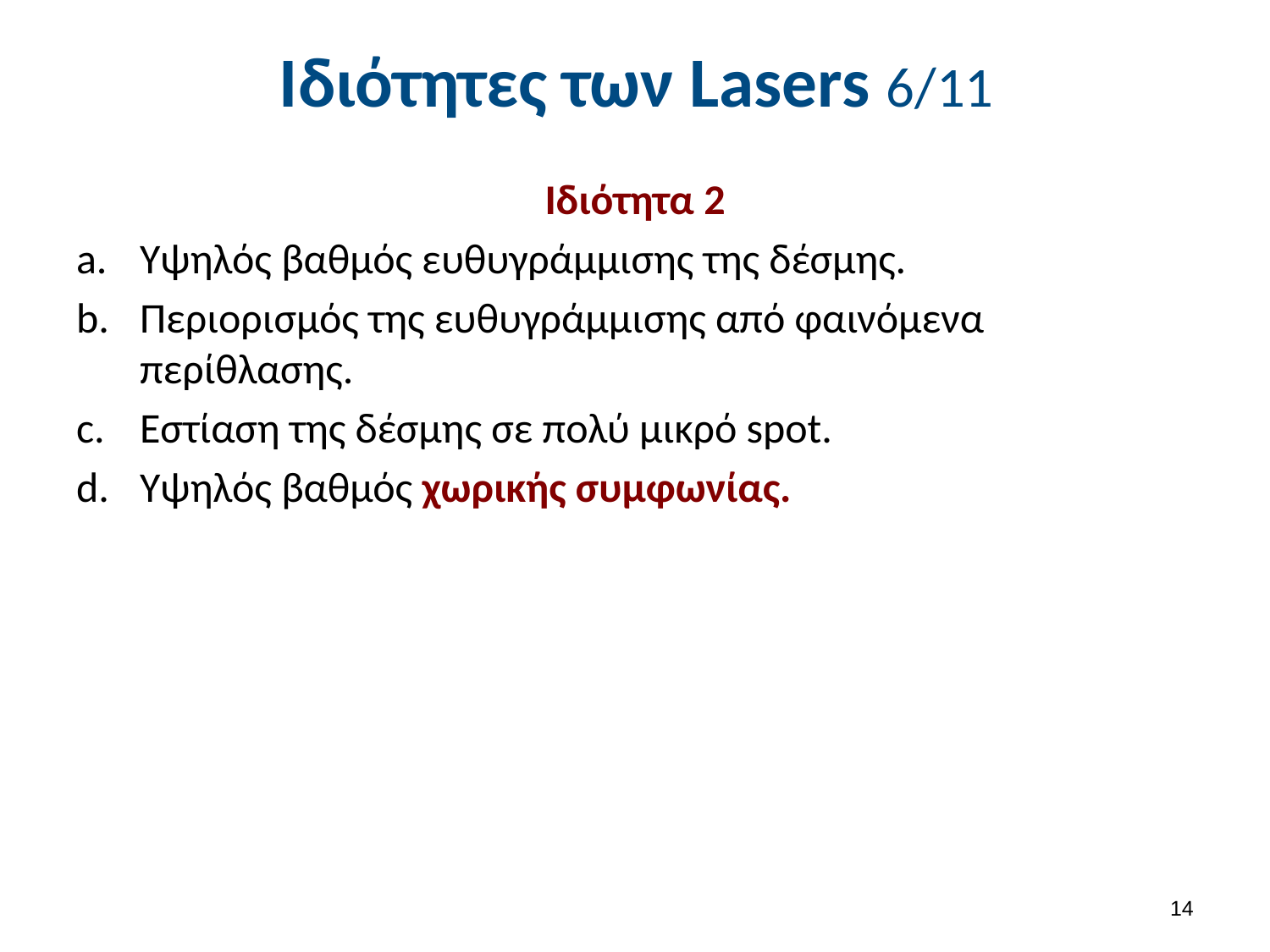

# Ιδιότητες των Lasers 6/11
Ιδιότητα 2
Υψηλός βαθμός ευθυγράμμισης της δέσμης.
Περιορισμός της ευθυγράμμισης από φαινόμενα περίθλασης.
Εστίαση της δέσμης σε πολύ μικρό spot.
Υψηλός βαθμός χωρικής συμφωνίας.

14